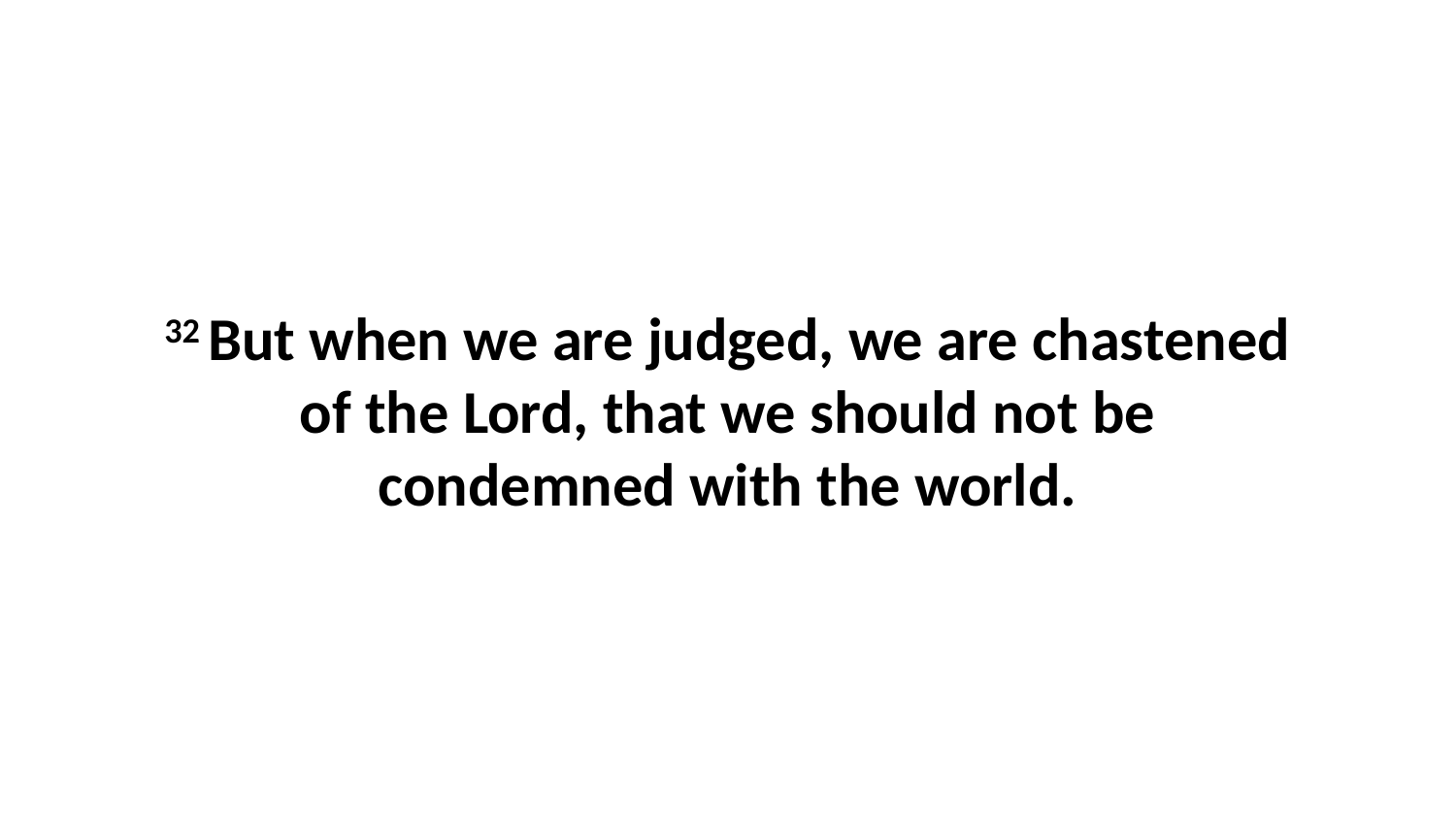

32 But when we are judged, we are chastened of the Lord, that we should not be condemned with the world.